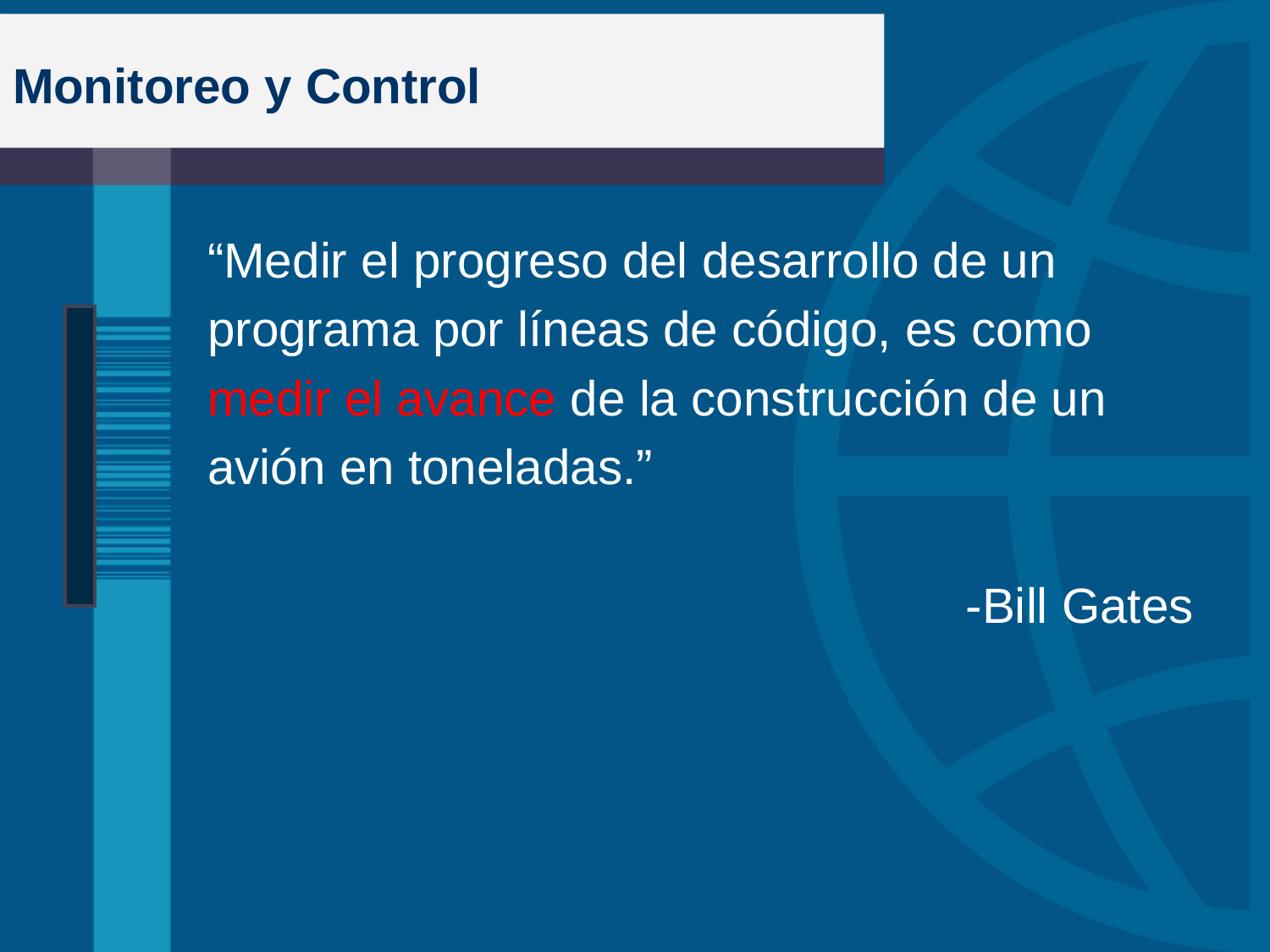

# Monitoreo y Control
“Medir el progreso del desarrollo de un
programa por líneas de código, es como
medir el avance de la construcción de un
avión en toneladas.”

-Bill Gates